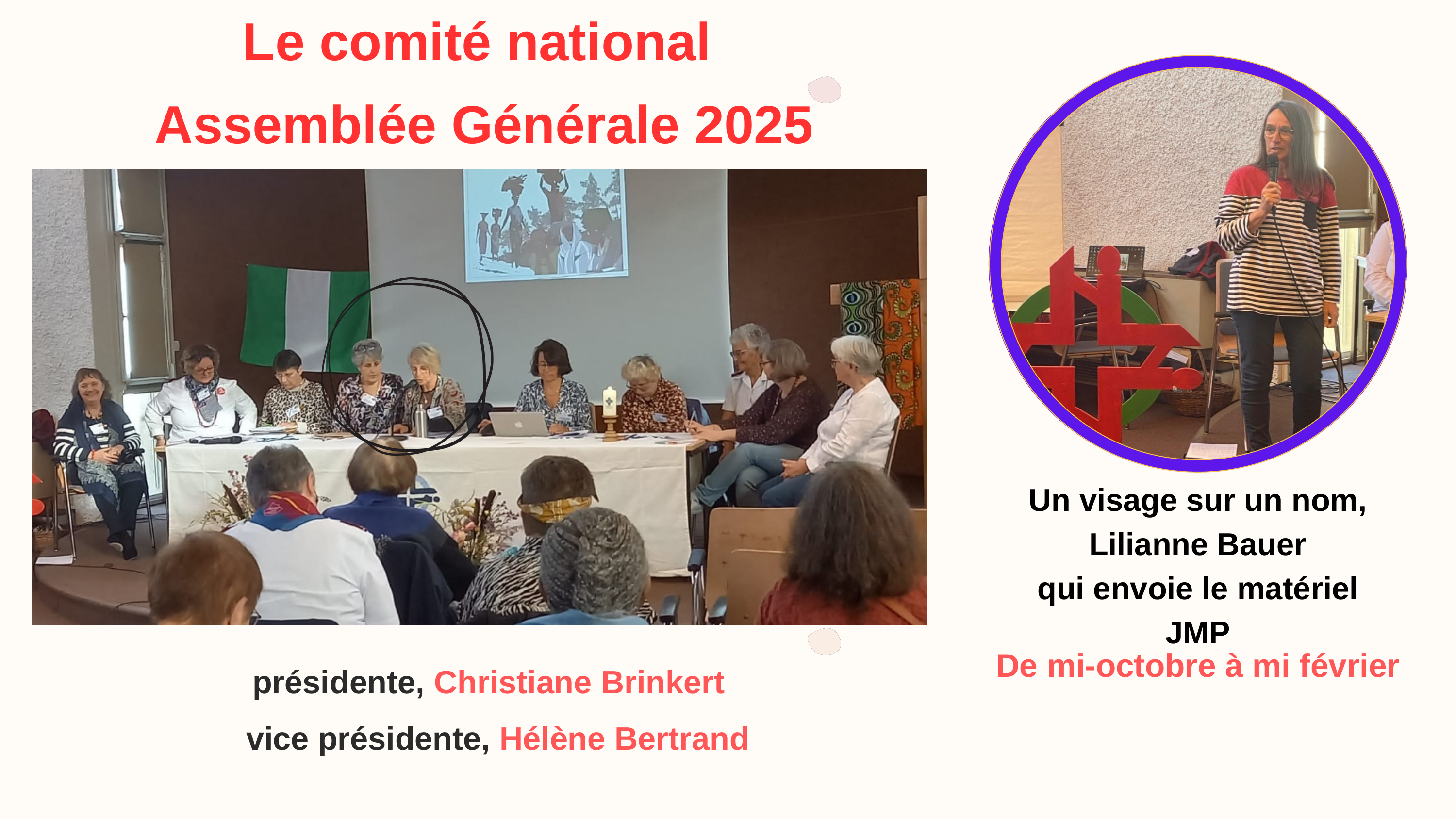

Le comité national
Assemblée Générale 2025

Un visage sur un nom, Lilianne Bauer
qui envoie le matériel JMP

De mi-octobre à mi février

 présidente, Christiane Brinkert
   vice présidente, Hélène Bertrand